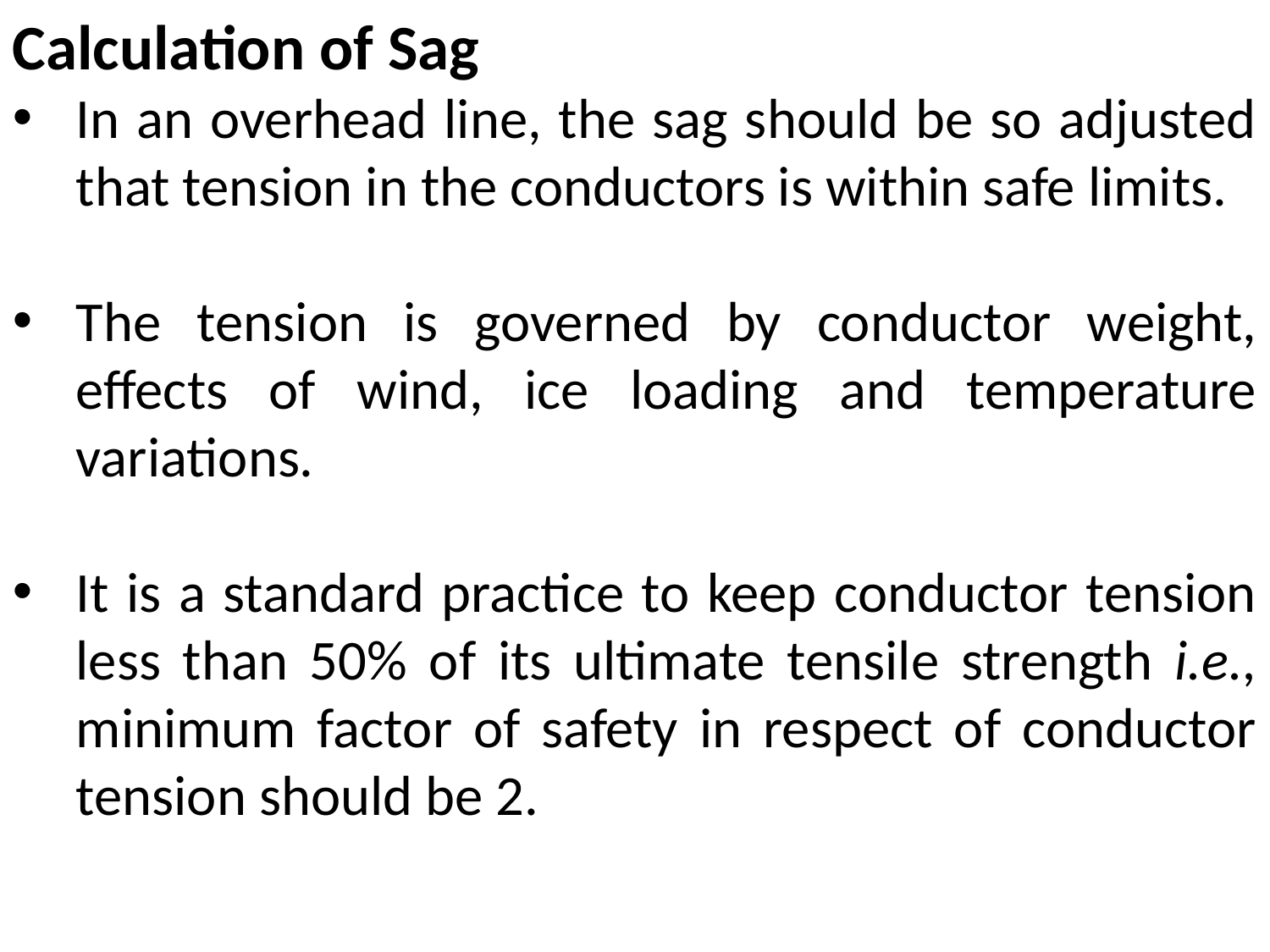

Calculation of Sag
In an overhead line, the sag should be so adjusted that tension in the conductors is within safe limits.

The tension is governed by conductor weight, effects of wind, ice loading and temperature variations.

It is a standard practice to keep conductor tension less than 50% of its ultimate tensile strength i.e., minimum factor of safety in respect of conductor tension should be 2.